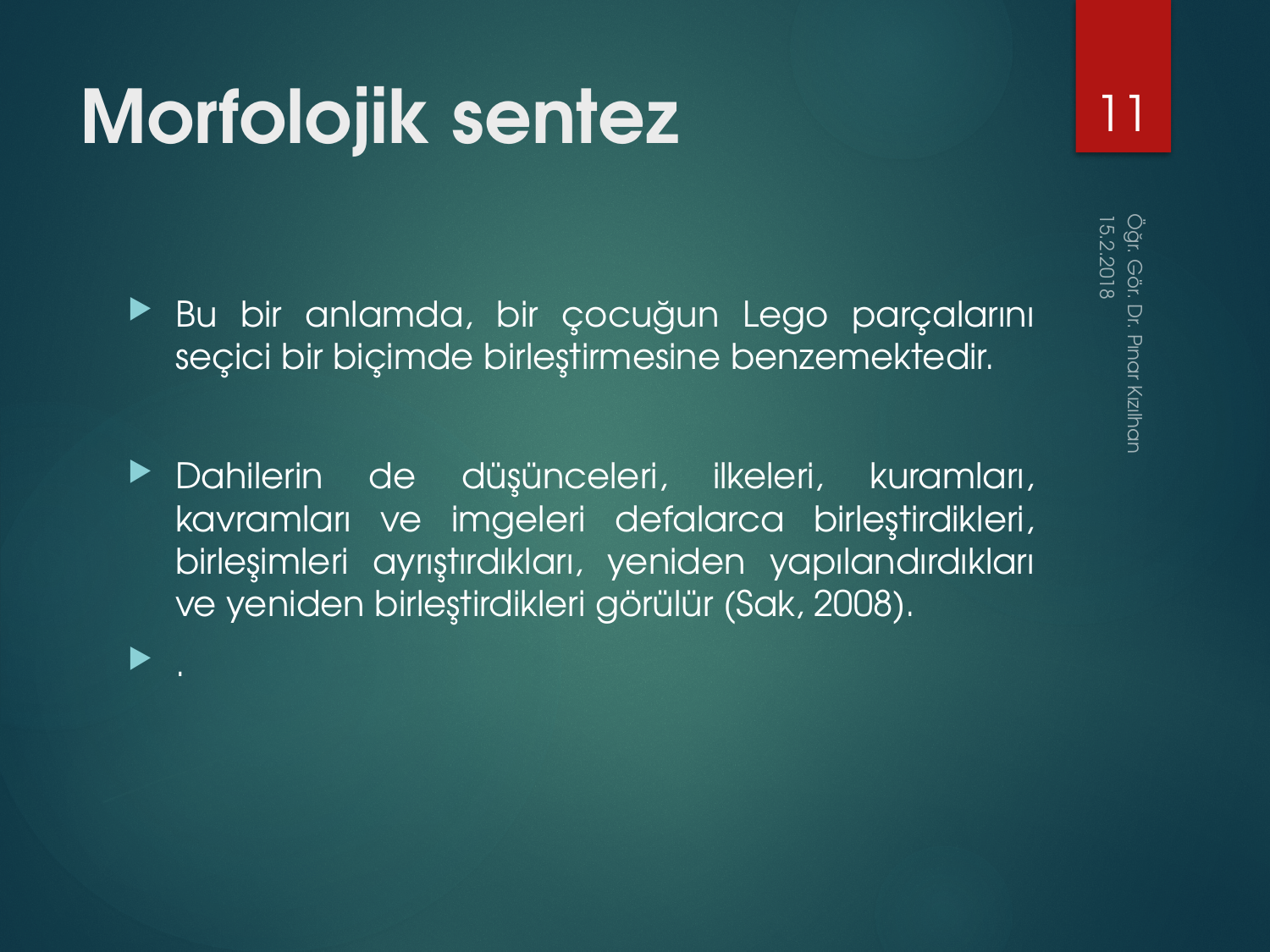

11
# Morfolojik sentez
15.2.2018
Bu bir anlamda, bir çocuğun Lego parçalarını seçici bir biçimde birleştirmesine benzemektedir.

Dahilerin de düşünceleri, ilkeleri, kuramları, kavramları ve imgeleri defalarca birleştirdikleri, birleşimleri ayrıştırdıkları, yeniden yapılandırdıkları ve yeniden birleştirdikleri görülür (Sak, 2008).
.
Öğr. Gör. Dr. Pınar Kızılhan